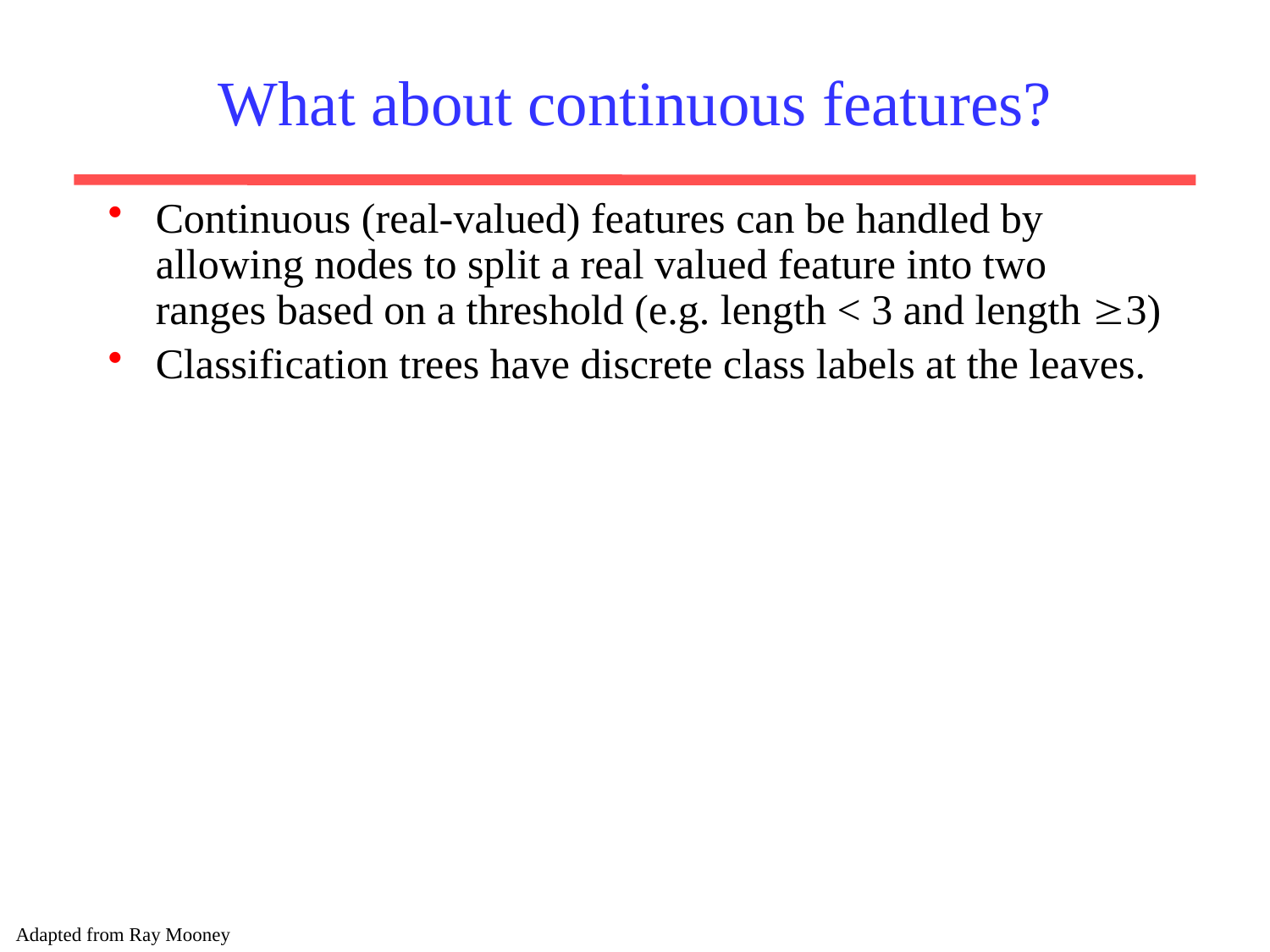

# What about continuous features?
Continuous (real-valued) features can be handled by allowing nodes to split a real valued feature into two ranges based on a threshold (e.g. length < 3 and length ≥3)
Classification trees have discrete class labels at the leaves.
Adapted from Ray Mooney